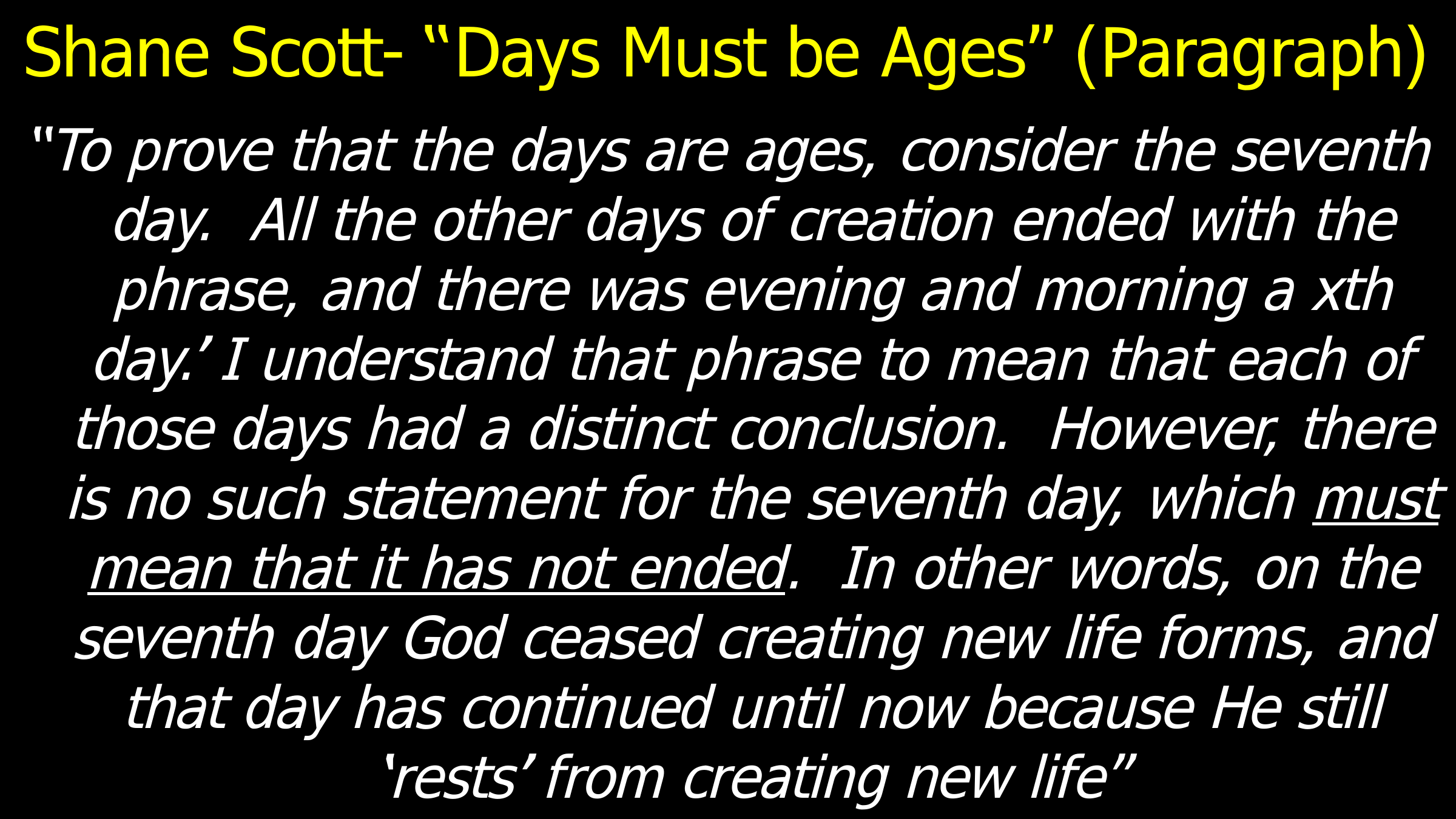

# Shane Scott- “Days Must be Ages” (Paragraph)
“To prove that the days are ages, consider the seventh day.  All the other days of creation ended with the phrase, and there was evening and morning a xth day.’ I understand that phrase to mean that each of those days had a distinct conclusion.  However, there is no such statement for the seventh day, which must mean that it has not ended.  In other words, on the seventh day God ceased creating new life forms, and that day has continued until now because He still ‘rests’ from creating new life”